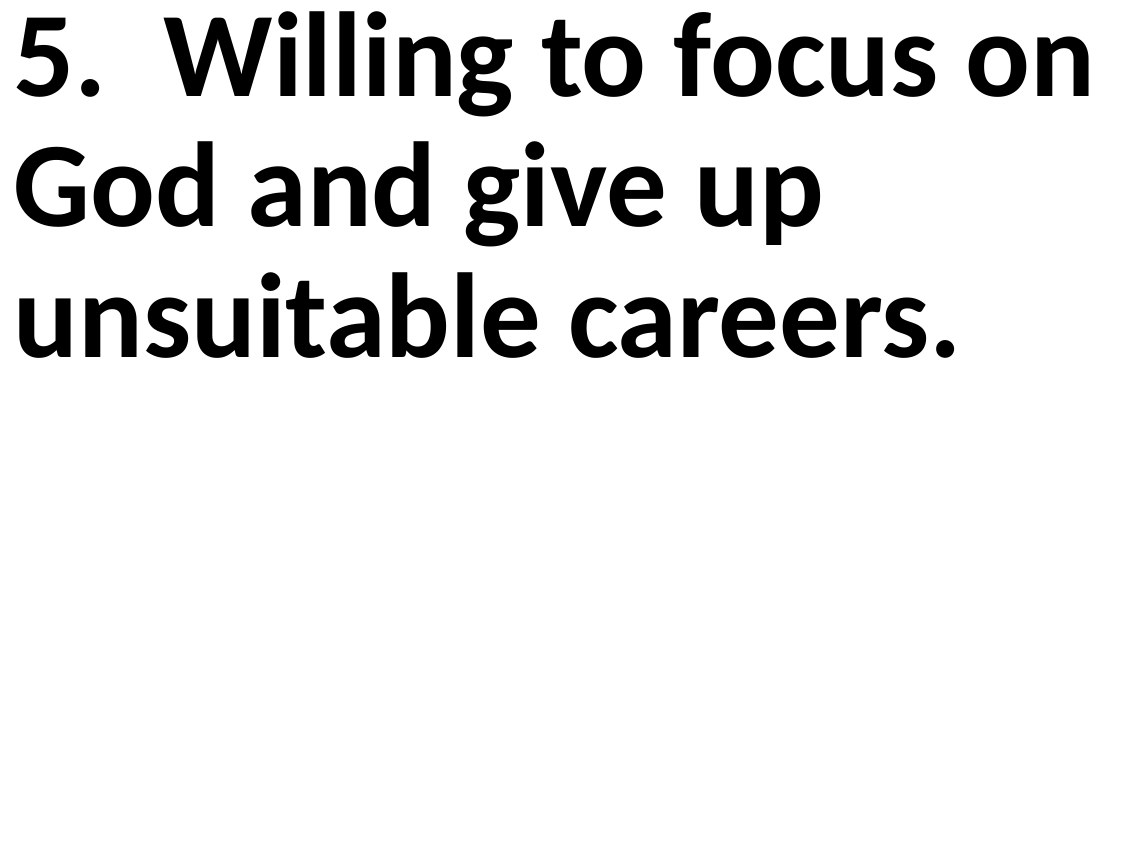

5.	Willing to focus on God and give up unsuitable careers.